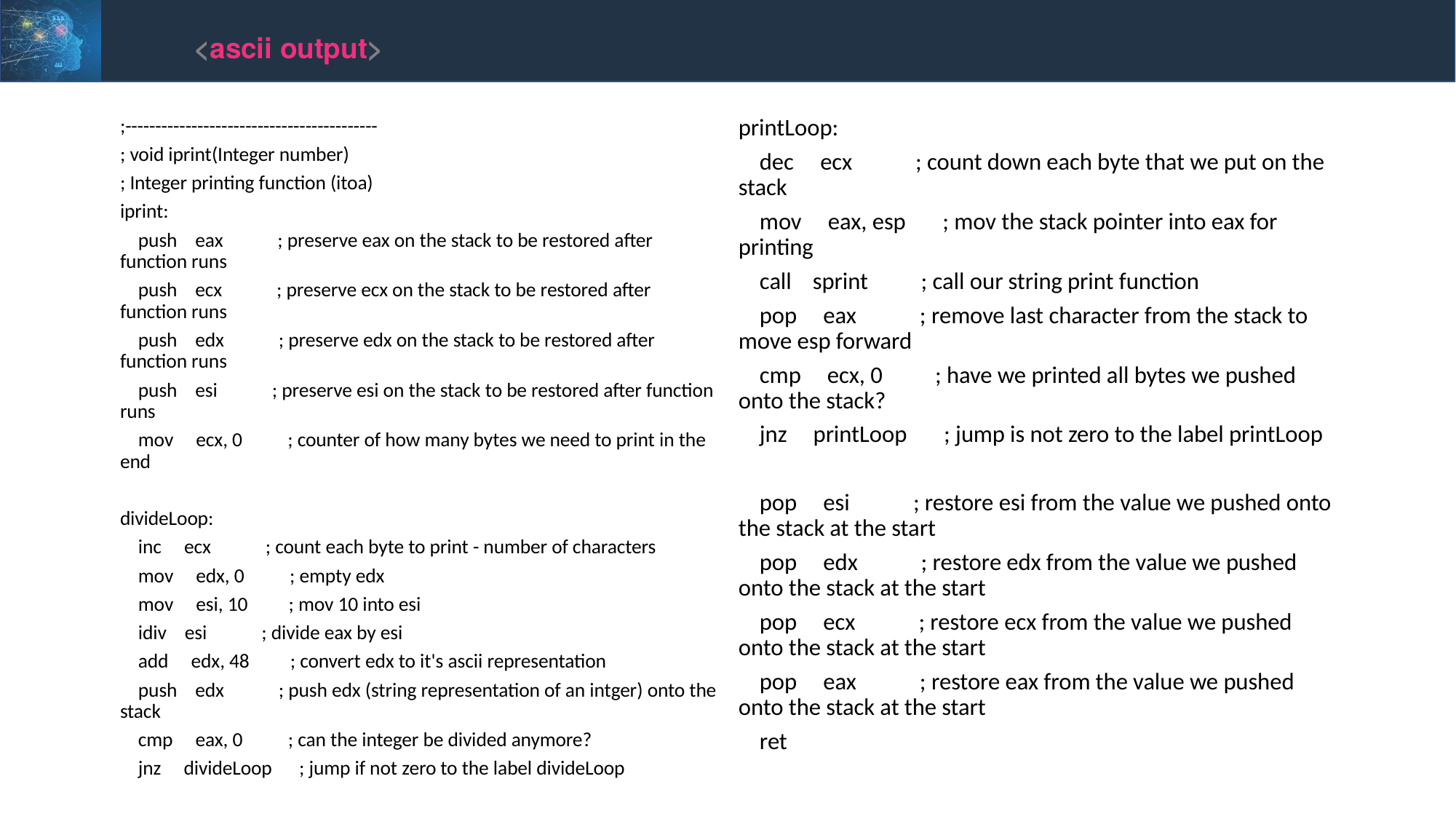

<ascii output>
;------------------------------------------
; void iprint(Integer number)
; Integer printing function (itoa)
iprint:
    push    eax            ; preserve eax on the stack to be restored after function runs
    push    ecx            ; preserve ecx on the stack to be restored after function runs
    push    edx            ; preserve edx on the stack to be restored after function runs
    push    esi            ; preserve esi on the stack to be restored after function runs
    mov     ecx, 0          ; counter of how many bytes we need to print in the end

divideLoop:
    inc     ecx            ; count each byte to print - number of characters
    mov     edx, 0          ; empty edx
    mov     esi, 10         ; mov 10 into esi
    idiv    esi            ; divide eax by esi
    add     edx, 48         ; convert edx to it's ascii representation
    push    edx            ; push edx (string representation of an intger) onto the stack
    cmp     eax, 0          ; can the integer be divided anymore?
    jnz     divideLoop      ; jump if not zero to the label divideLoop
printLoop:
    dec     ecx            ; count down each byte that we put on the stack
    mov     eax, esp       ; mov the stack pointer into eax for printing
    call    sprint          ; call our string print function
    pop     eax            ; remove last character from the stack to move esp forward
    cmp     ecx, 0          ; have we printed all bytes we pushed onto the stack?
    jnz     printLoop       ; jump is not zero to the label printLoop

    pop     esi            ; restore esi from the value we pushed onto the stack at the start
    pop     edx            ; restore edx from the value we pushed onto the stack at the start
    pop     ecx            ; restore ecx from the value we pushed onto the stack at the start
    pop     eax            ; restore eax from the value we pushed onto the stack at the start
    ret